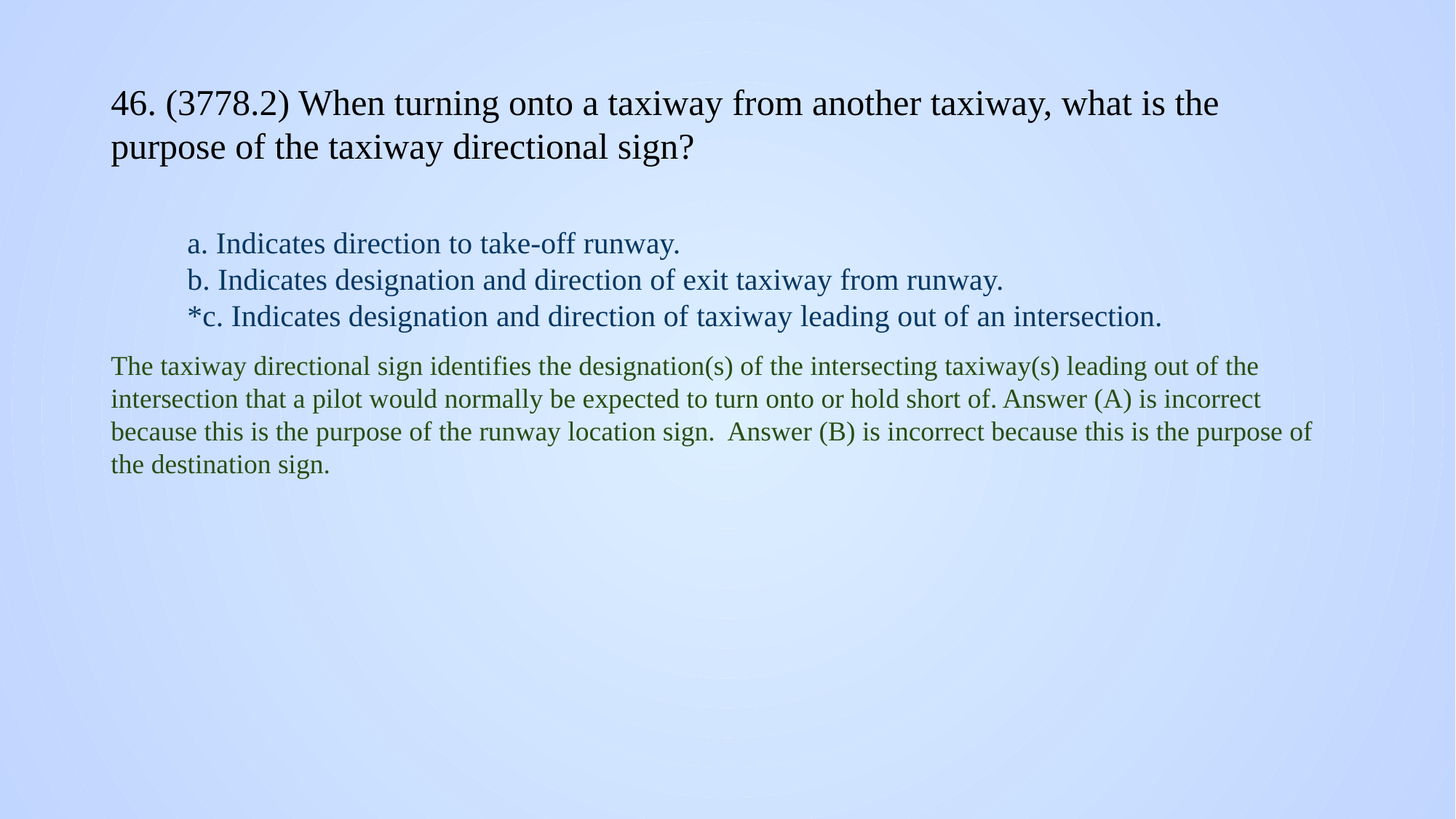

# 46. (3778.2) When turning onto a taxiway from another taxiway, what is the purpose of the taxiway directional sign?
a. Indicates direction to take-off runway.
b. Indicates designation and direction of exit taxiway from runway.
*c. Indicates designation and direction of taxiway leading out of an intersection.
The taxiway directional sign identifies the designation(s) of the intersecting taxiway(s) leading out of the intersection that a pilot would normally be expected to turn onto or hold short of. Answer (A) is incorrect because this is the purpose of the runway location sign.  Answer (B) is incorrect because this is the purpose of the destination sign.